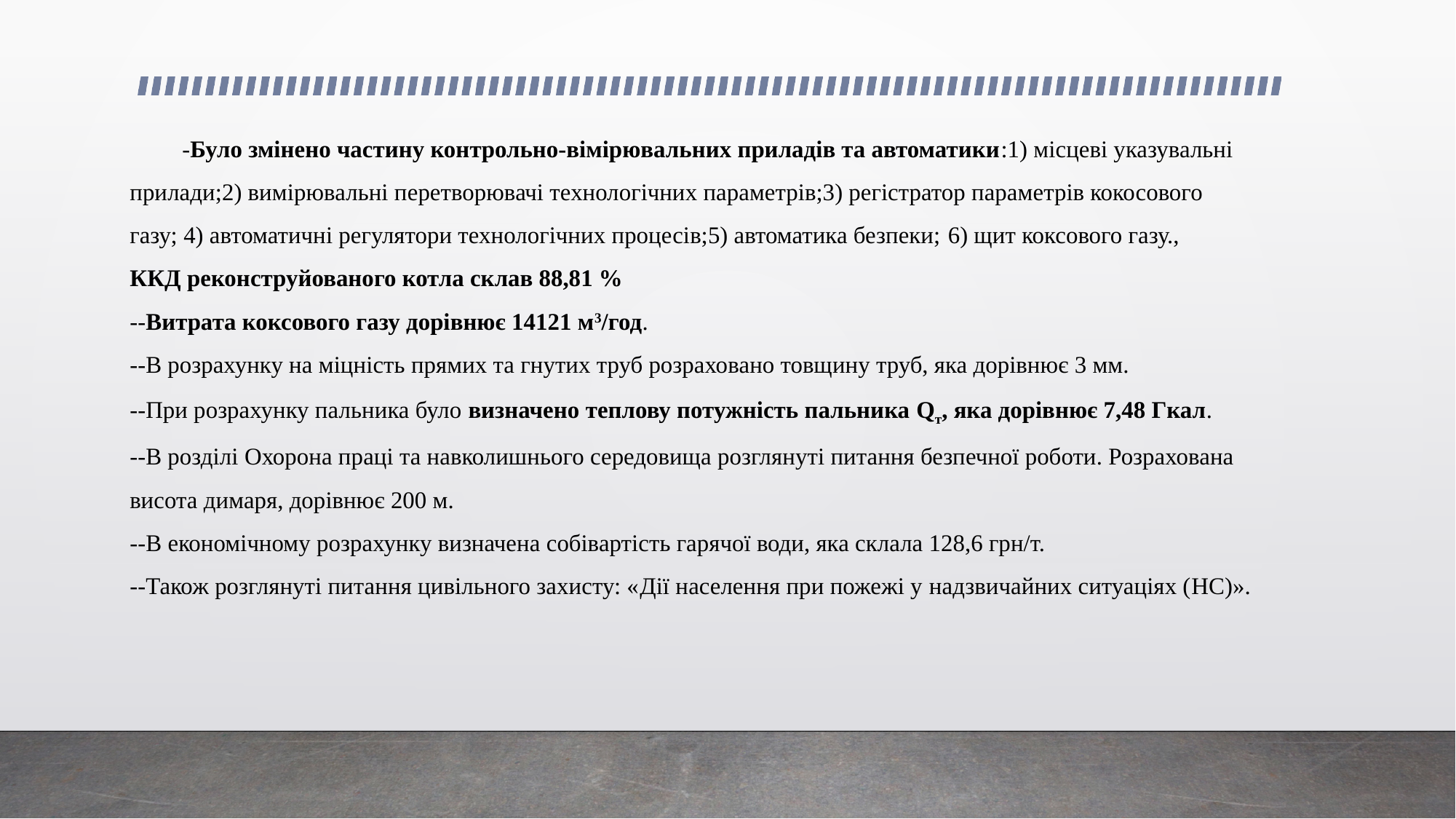

# -Було змінено частину контрольно-вімірювальних приладів та автоматики:1) місцеві указувальні прилади;2) вимірювальні перетворювачі технологічних параметрів;3) регістратор параметрів кокосового газу; 4) автоматичні регулятори технологічних процесів;5) автоматика безпеки; 6) щит коксового газу., ККД реконструйованого котла склав 88,81 % --Витрата коксового газу дорівнює 14121 м3/год. --В розрахунку на міцність прямих та гнутих труб розраховано товщину труб, яка дорівнює 3 мм. --При розрахунку пальника було визначено теплову потужність пальника Qт, яка дорівнює 7,48 Гкал. --В розділі Охорона праці та навколишнього середовища розглянуті питання безпечної роботи. Розрахована висота димаря, дорівнює 200 м. --В економічному розрахунку визначена собівартість гарячої води, яка склала 128,6 грн/т. --Також розглянуті питання цивільного захисту: «Дії населення при пожежі у надзвичайних ситуаціях (НС)».